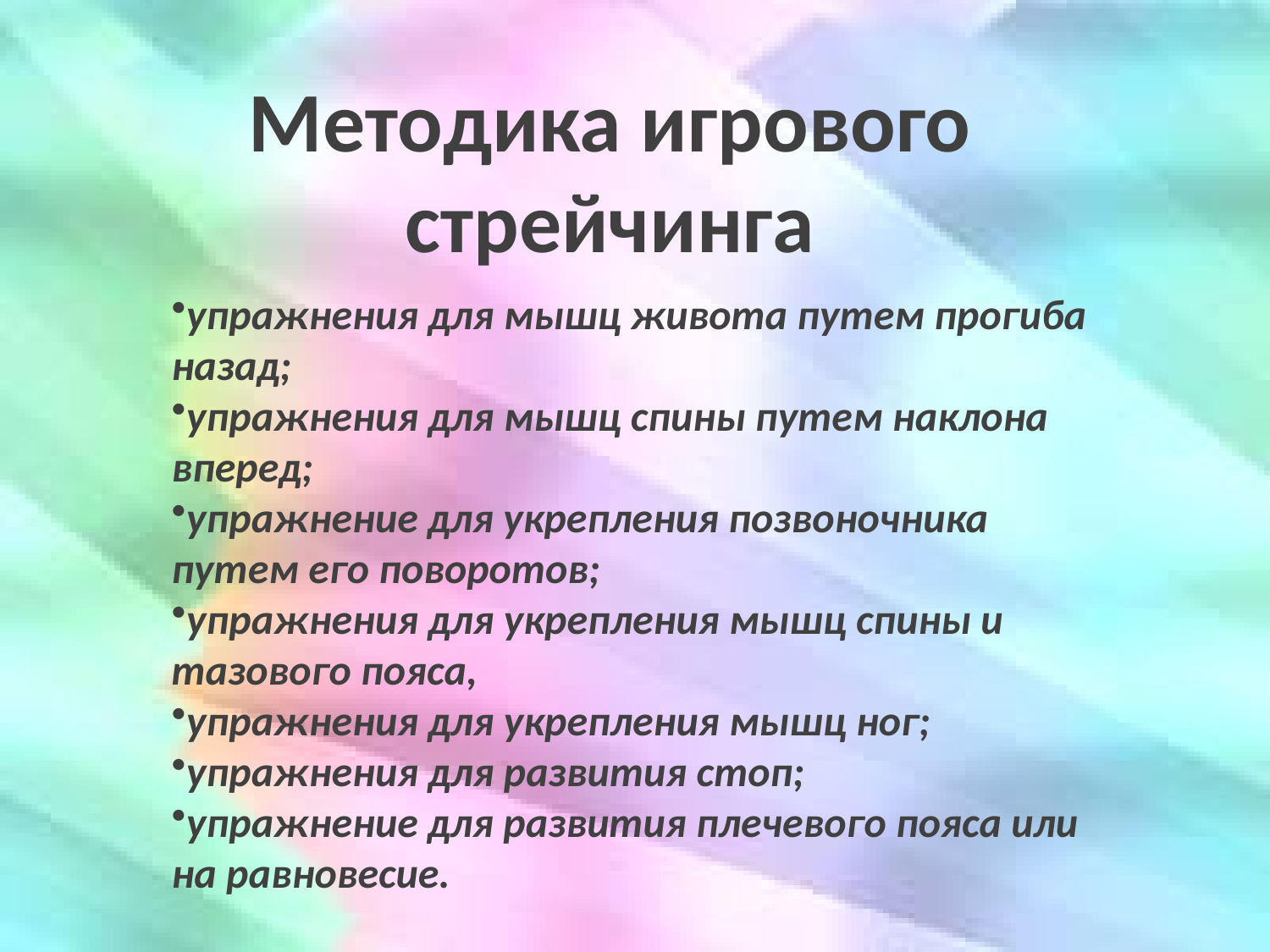

Методика игрового стрейчинга
упражнения для мышц живота путем прогиба назад;
упражнения для мышц спины путем наклона вперед;
упражнение для укрепления позвоночника путем его поворотов;
упражнения для укрепления мышц спины и тазового пояса,
упражнения для укрепления мышц ног;
упражнения для развития стоп;
упражнение для развития плечевого пояса или на равновесие.